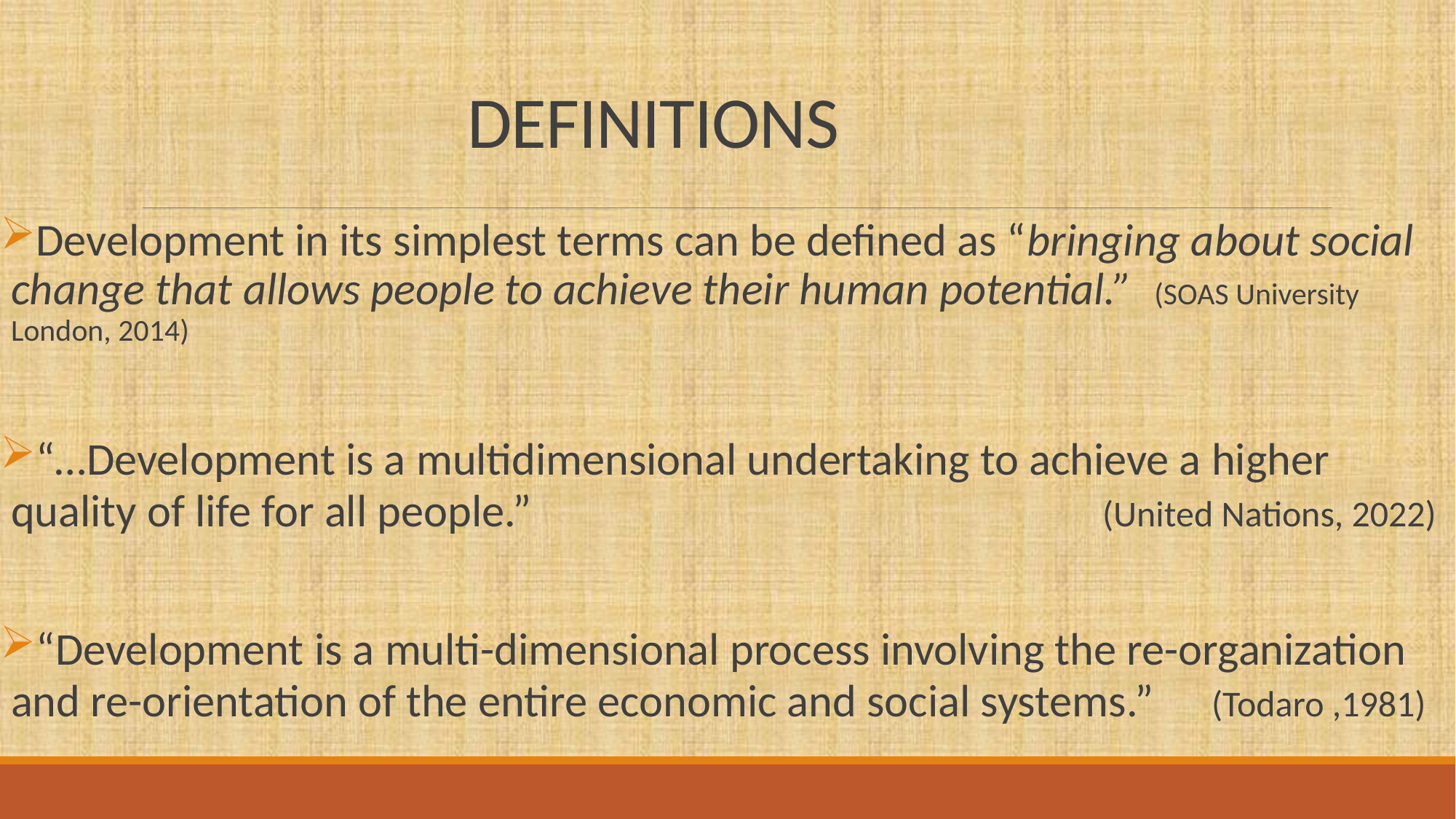

# DEFINITIONS
Development in its simplest terms can be defined as “bringing about social change that allows people to achieve their human potential.”  (SOAS University London, 2014)

“…Development is a multidimensional undertaking to achieve a higher quality of life for all people.” 						(United Nations, 2022)

“Development is a multi-dimensional process involving the re-organization and re-orientation of the entire economic and social systems.” 	(Todaro ,1981)